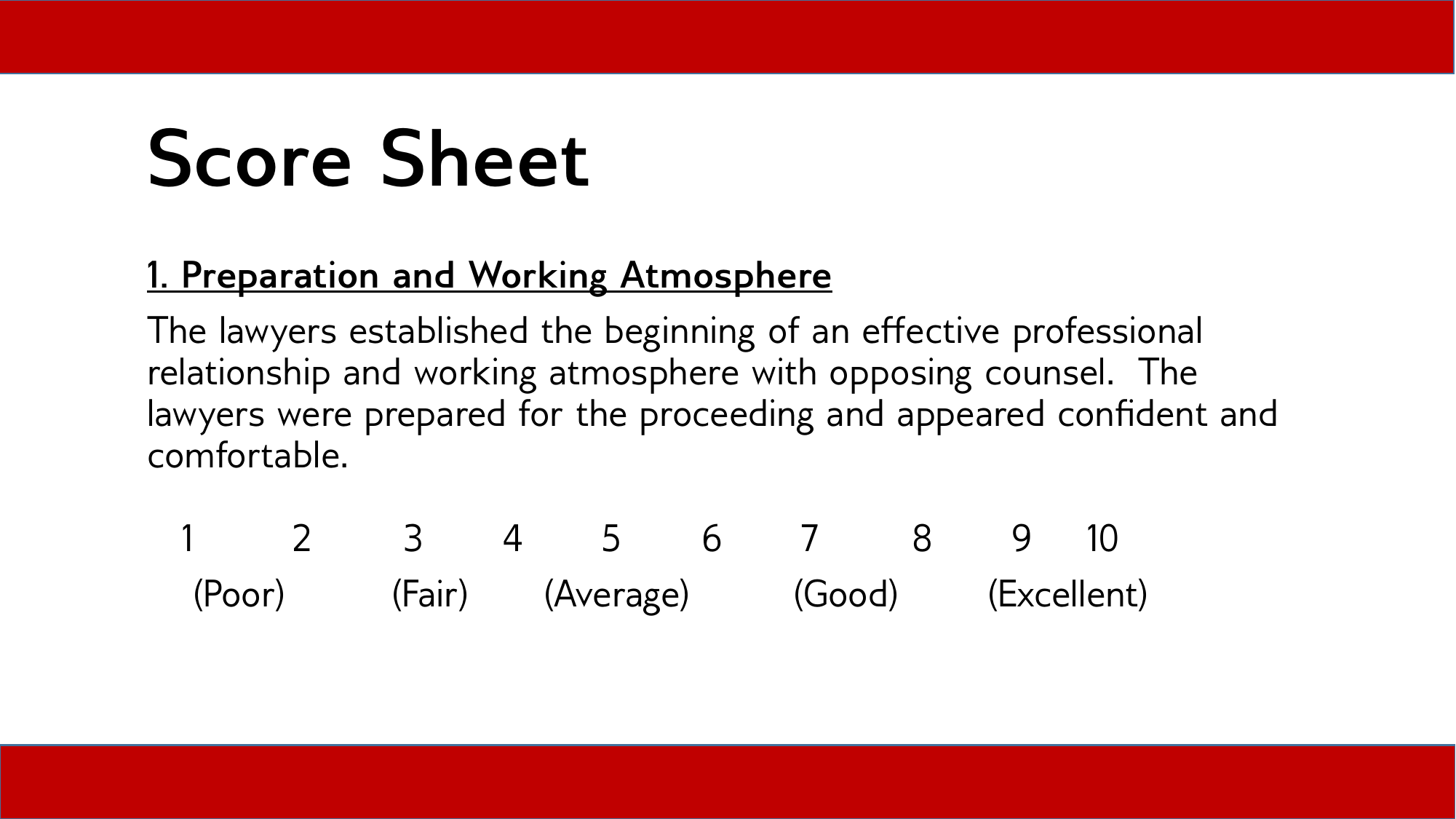

Score Sheet
1. Preparation and Working Atmosphere
The lawyers established the beginning of an effective professional relationship and working atmosphere with opposing counsel.  The lawyers were prepared for the proceeding and appeared confident and comfortable.
   1	    2	     3	     4	     5	     6	     7	      8	      9	    10
    (Poor)	    (Fair)	(Average)         (Good)	    (Excellent)

21